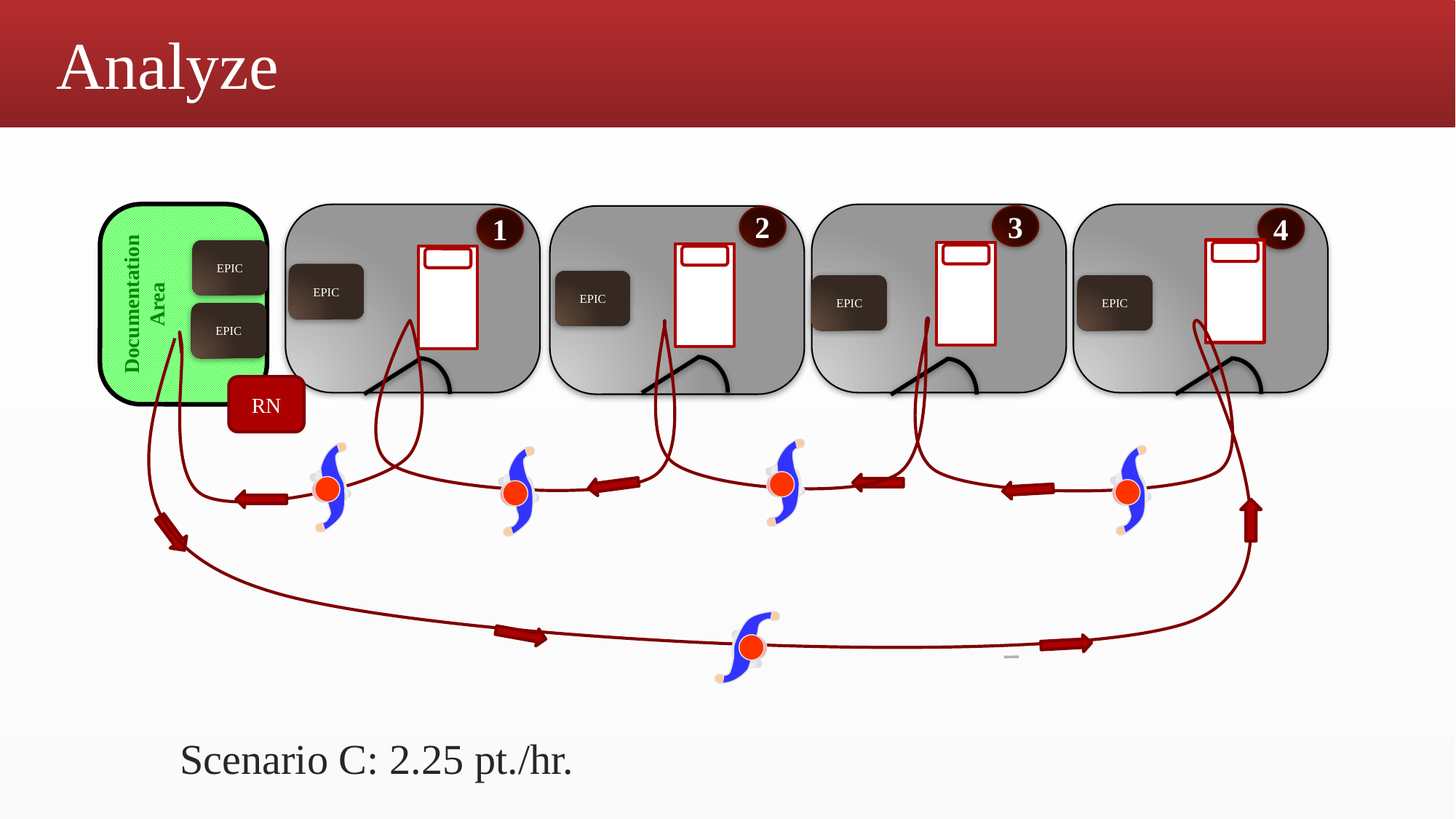

Analyze

3

2
1
4
Documentation
Area

EPIC

EPIC
EPIC
EPIC
EPIC
EPIC

RN

Scenario C: 2.25 pt./hr.